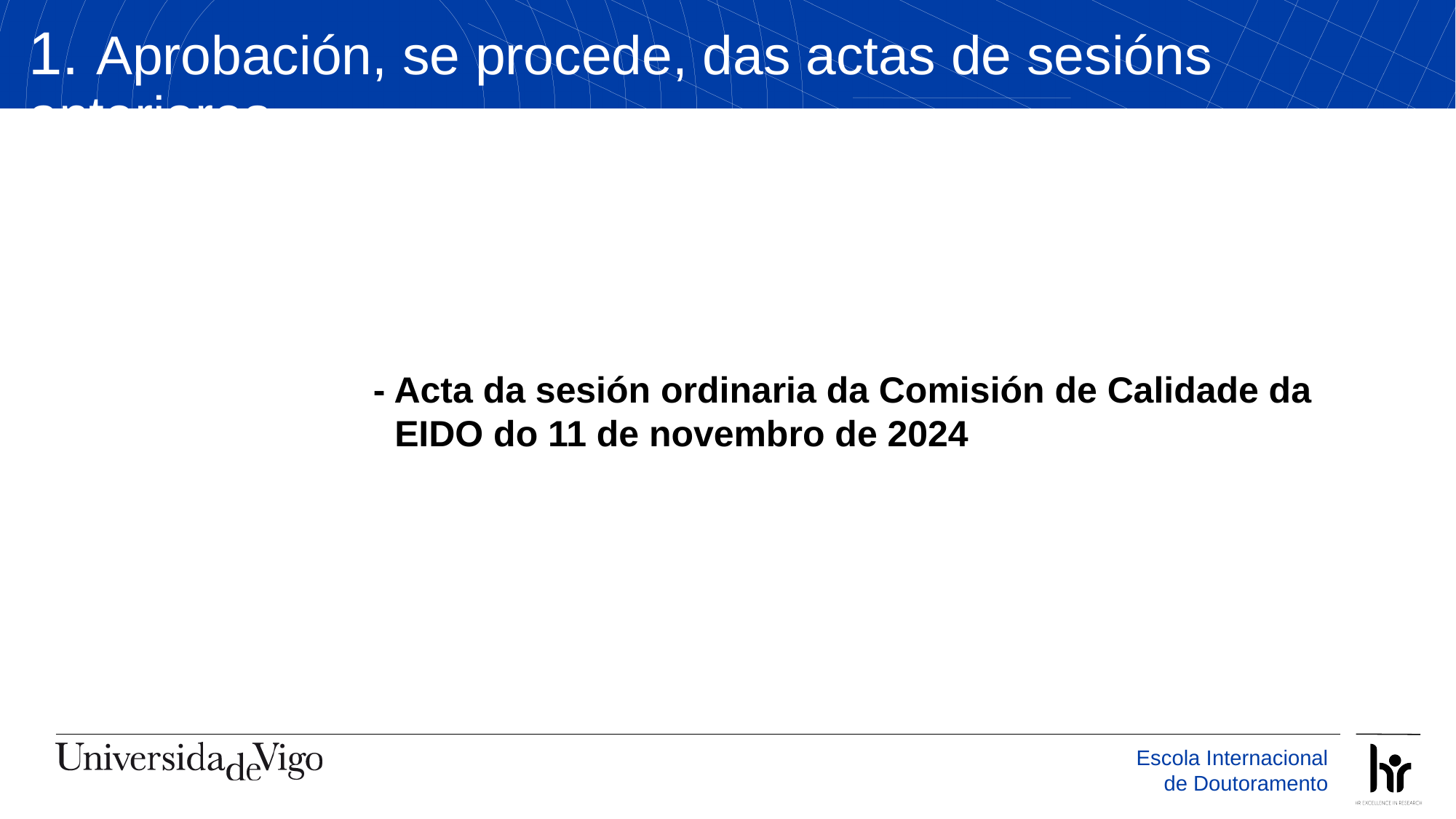

1. Aprobación, se procede, das actas de sesións anteriores
- Acta da sesión ordinaria da Comisión de Calidade da EIDO do 11 de novembro de 2024